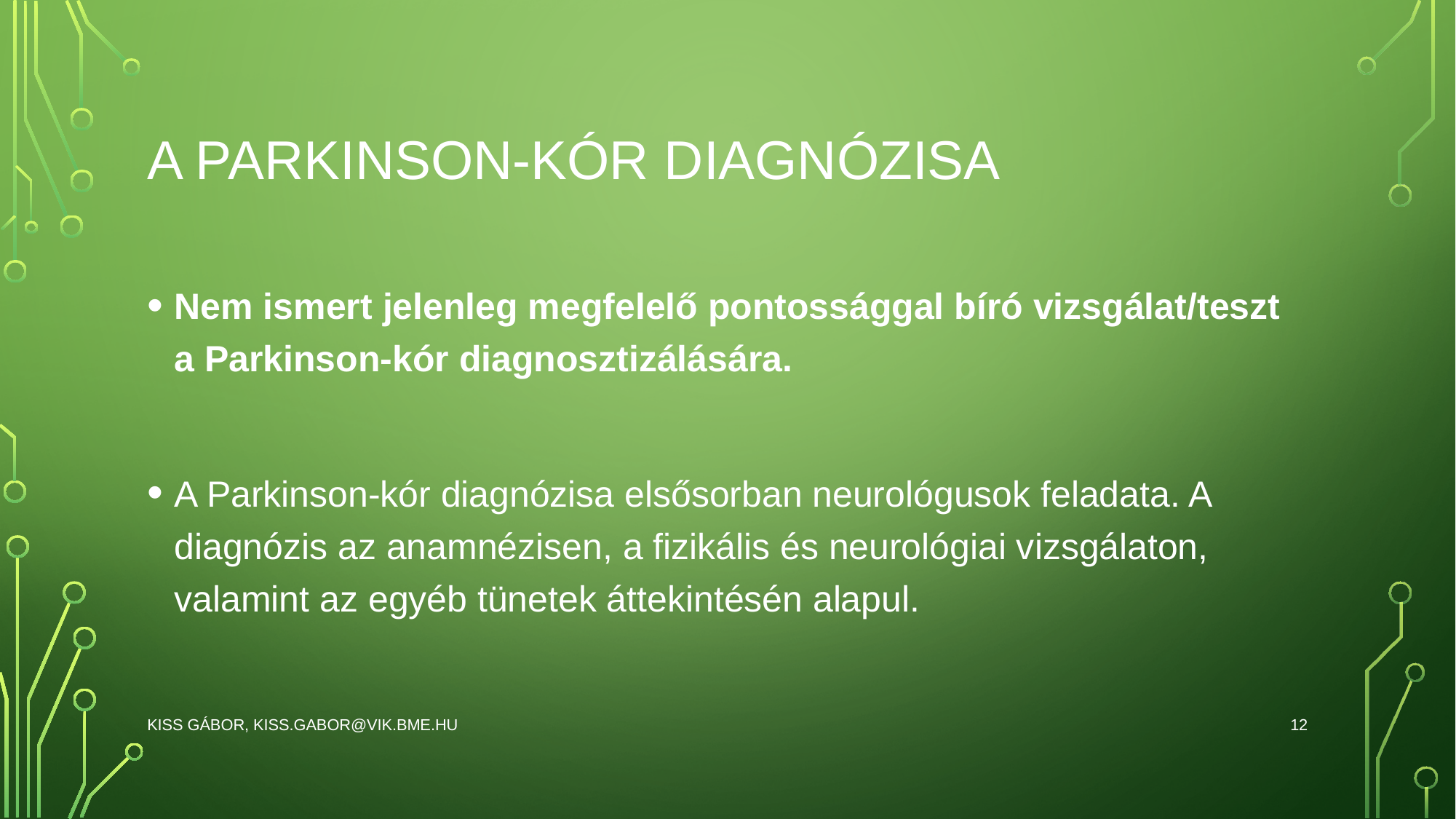

# A Parkinson-kór diagnózisa
Nem ismert jelenleg megfelelő pontossággal bíró vizsgálat/teszt a Parkinson-kór diagnosztizálására.

A Parkinson-kór diagnózisa elsősorban neurológusok feladata. A diagnózis az anamnézisen, a fizikális és neurológiai vizsgálaton, valamint az egyéb tünetek áttekintésén alapul.
12
Kiss Gábor, kiss.gabor@vik.bme.hu